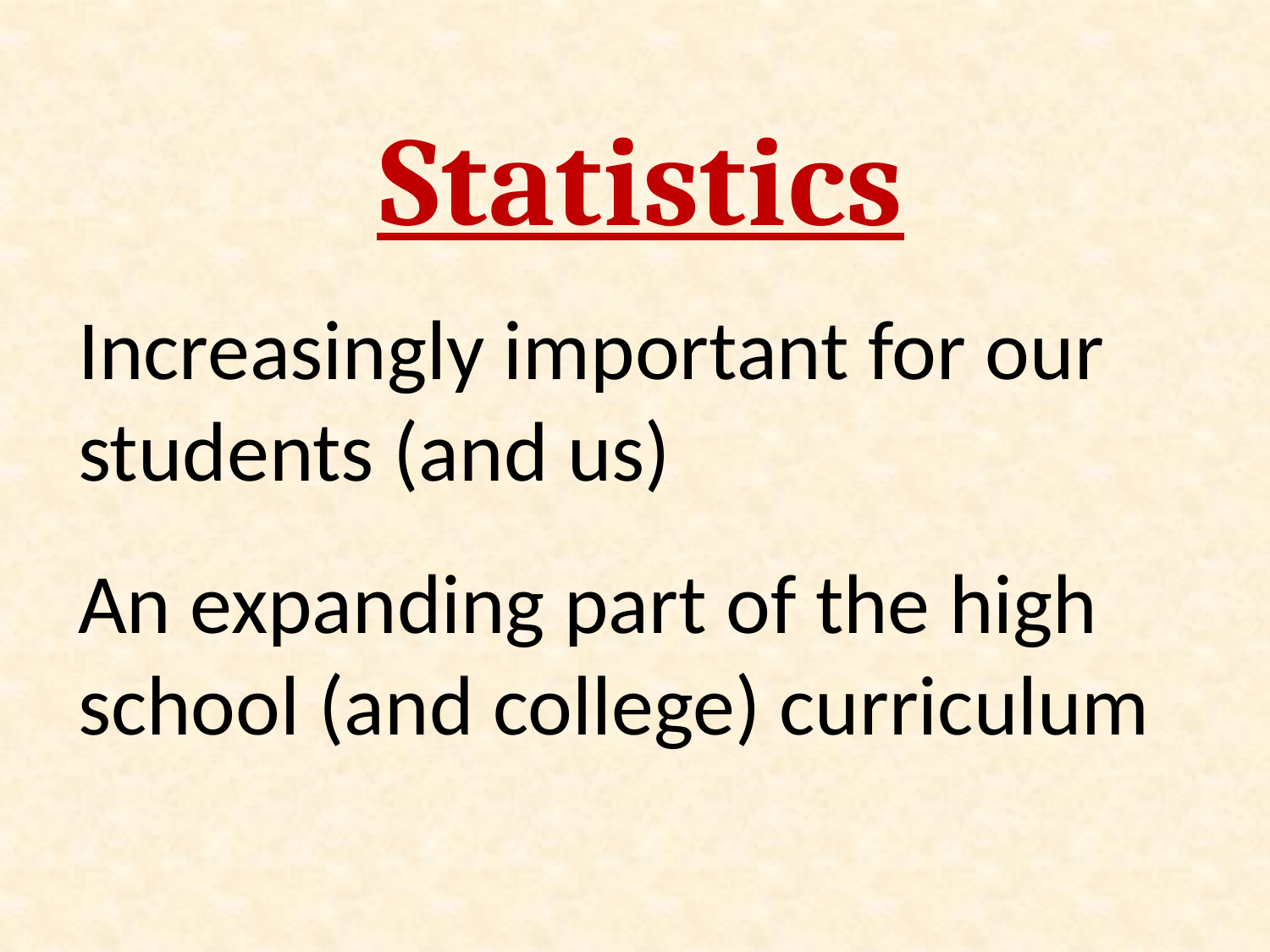

Statistics
Increasingly important for our students (and us)

An expanding part of the high school (and college) curriculum